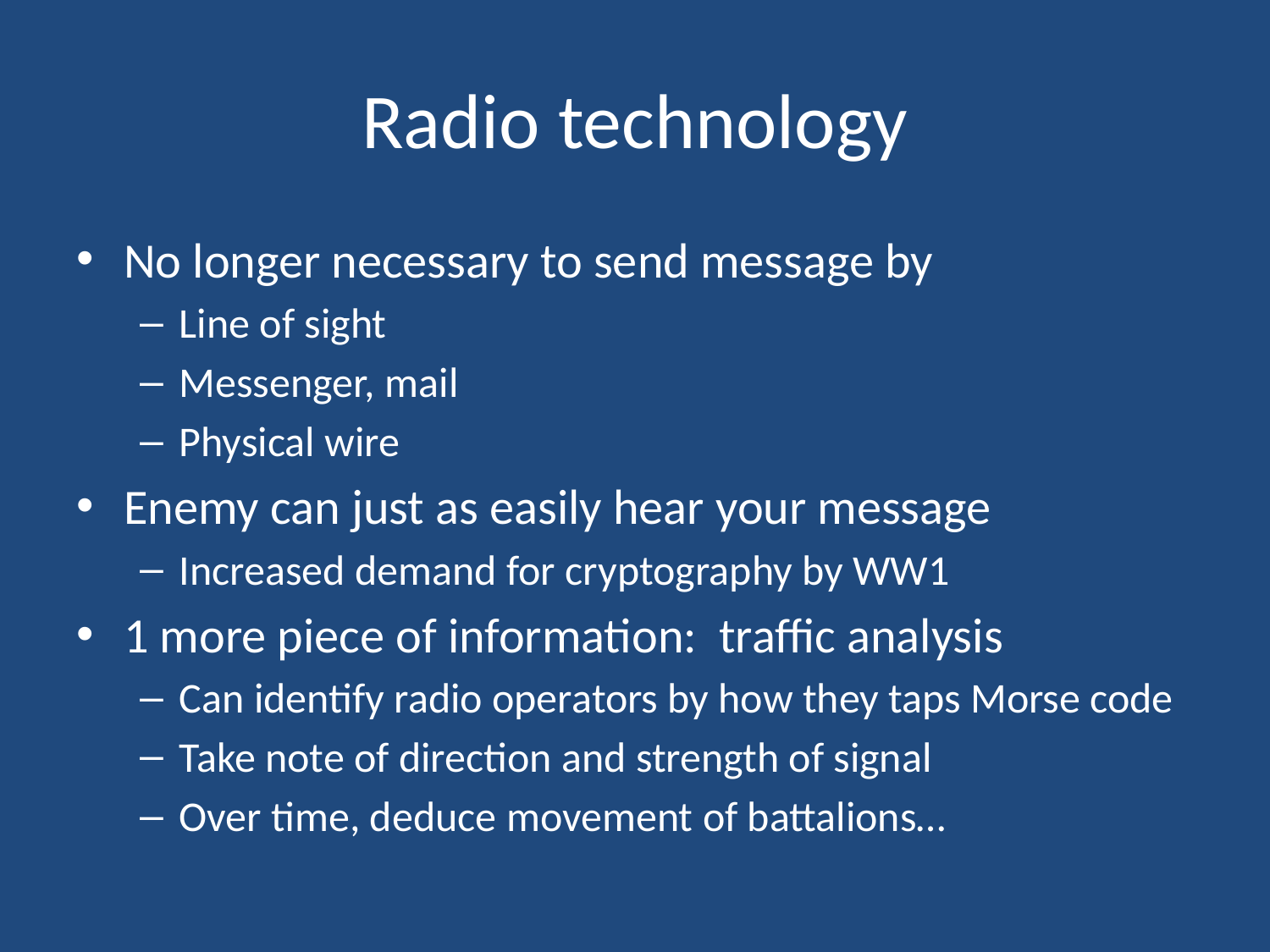

# Radio technology
No longer necessary to send message by
Line of sight
Messenger, mail
Physical wire
Enemy can just as easily hear your message
Increased demand for cryptography by WW1
1 more piece of information:  traffic analysis
Can identify radio operators by how they taps Morse code
Take note of direction and strength of signal
Over time, deduce movement of battalions…